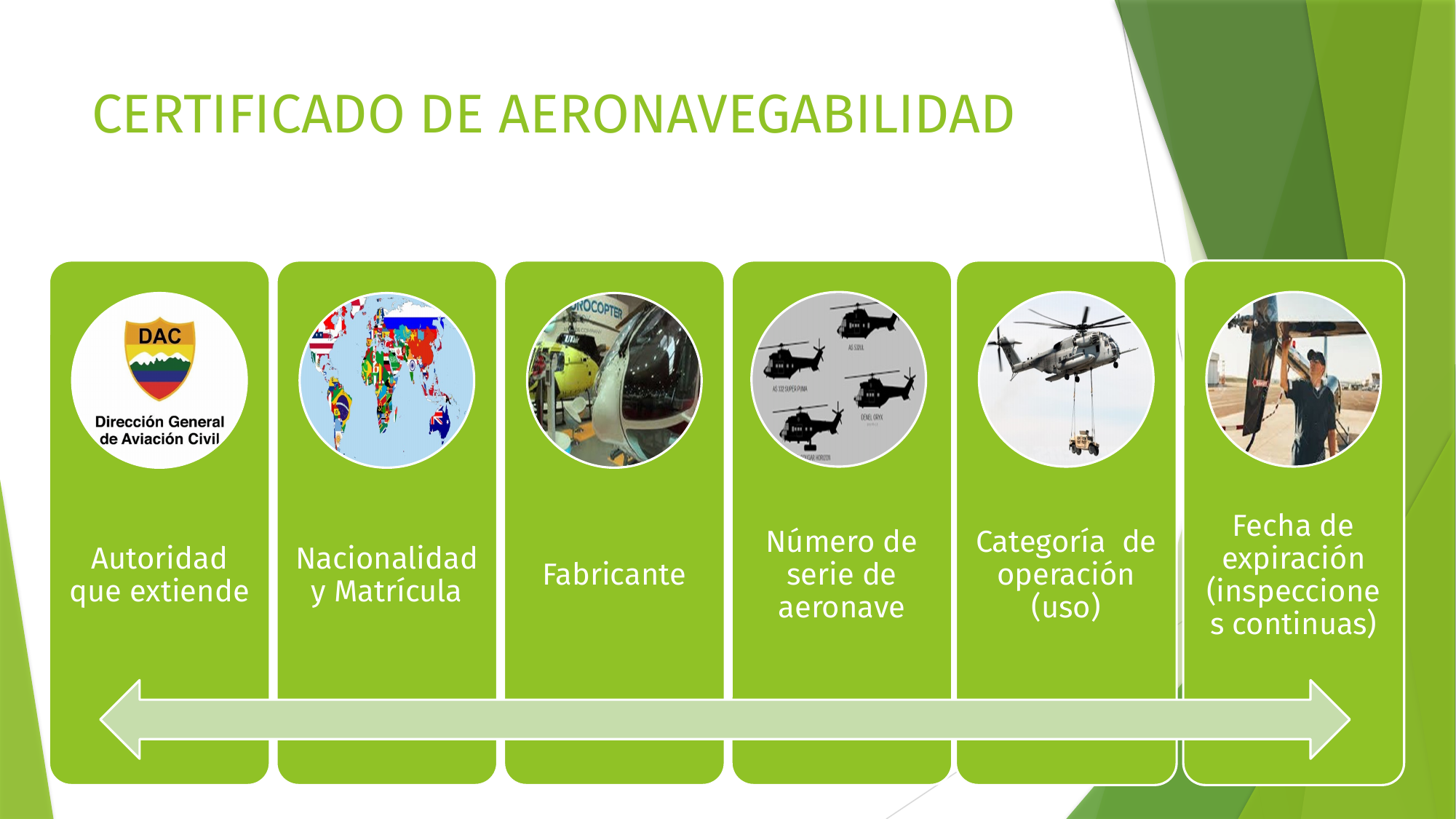

# CERTIFICADO DE AERONAVEGABILIDAD

Autoridad que extiende

Nacionalidad y Matrícula

Fabricante

Número de serie de aeronave

Categoría  de operación (uso)

Fecha de expiración (inspecciones continuas)